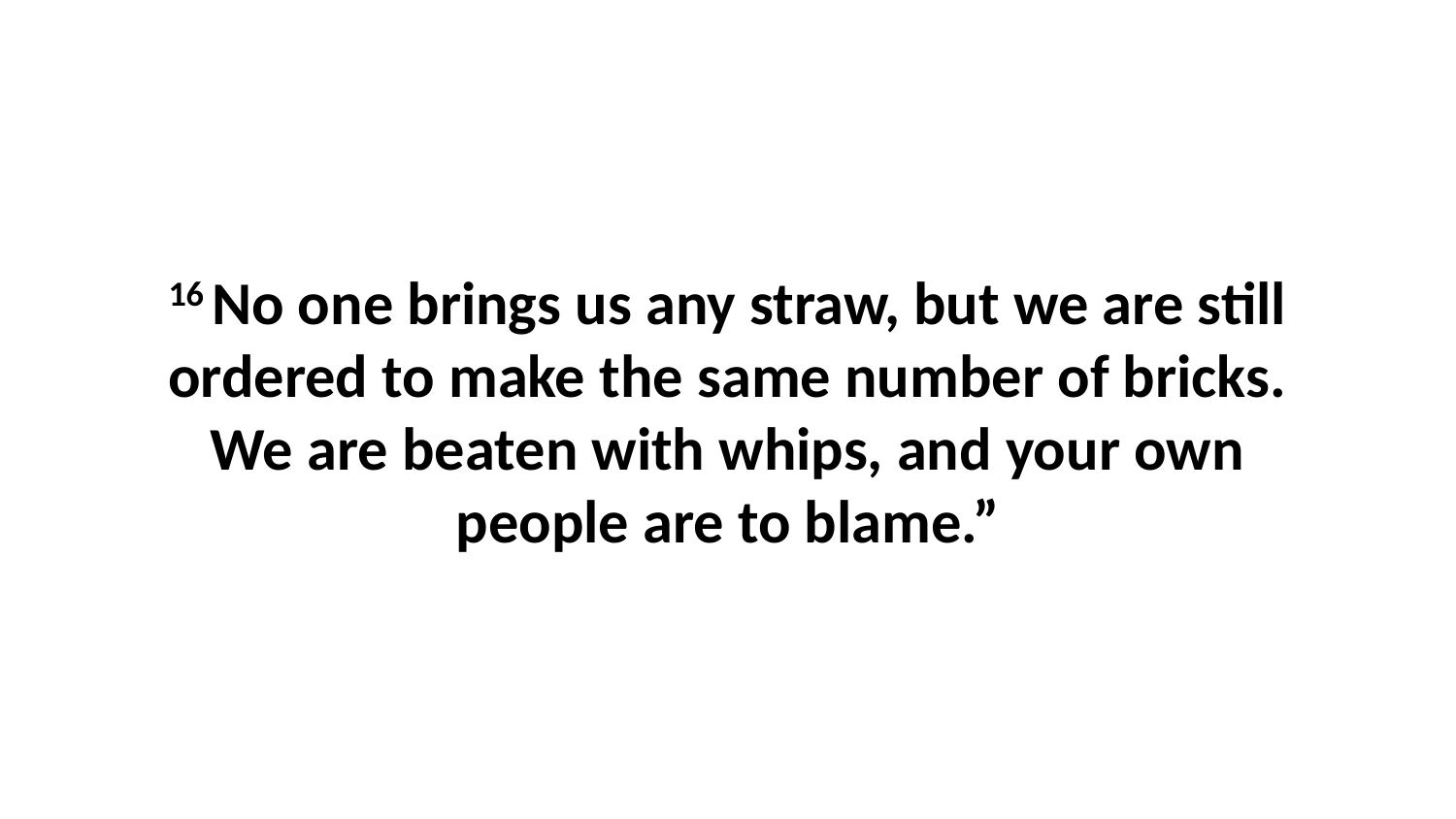

16 No one brings us any straw, but we are still ordered to make the same number of bricks. We are beaten with whips, and your own people are to blame.”